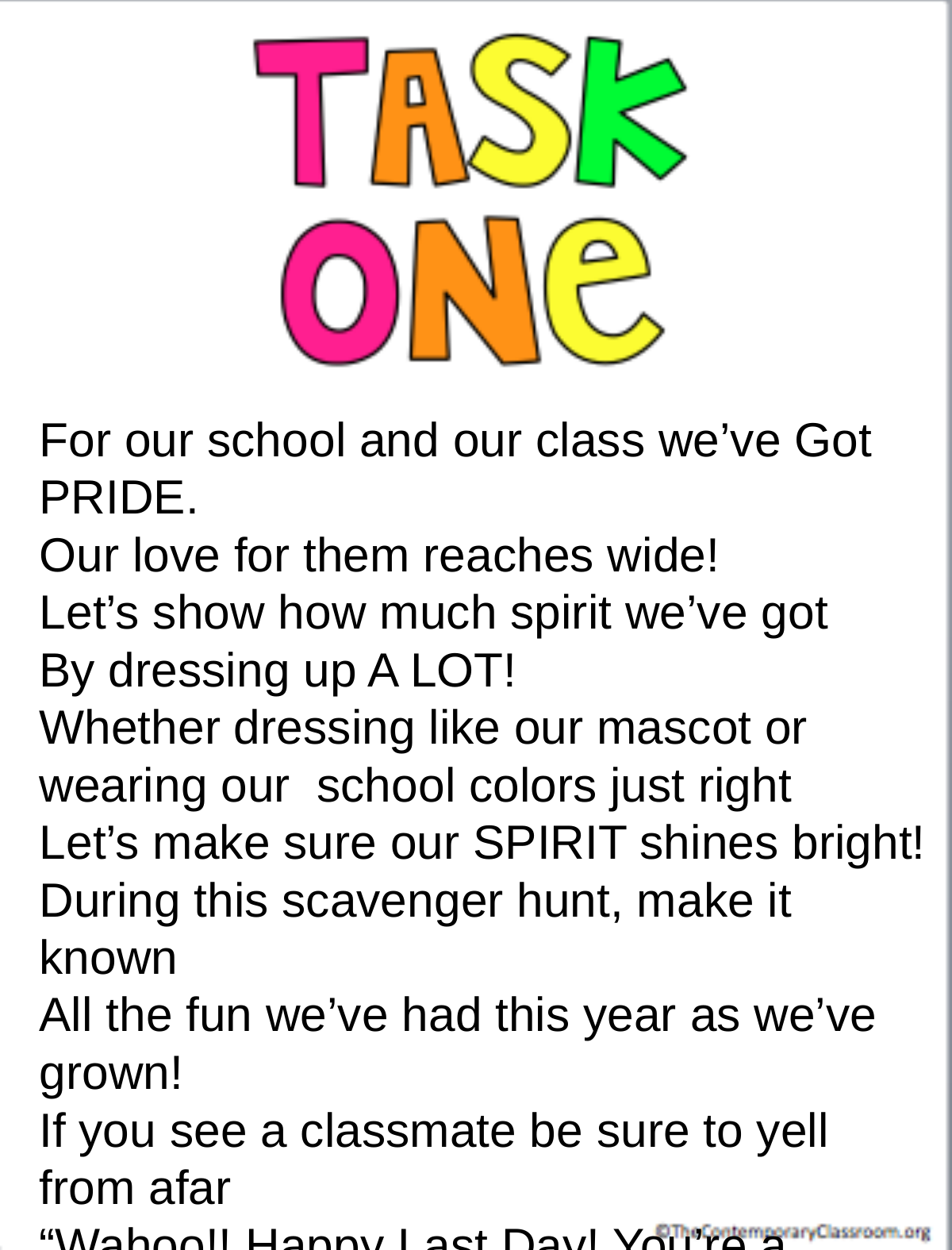

For our school and our class we’ve Got PRIDE.
Our love for them reaches wide!
Let’s show how much spirit we’ve got
By dressing up A LOT!
Whether dressing like our mascot or wearing our  school colors just right
Let’s make sure our SPIRIT shines bright!
During this scavenger hunt, make it known
All the fun we’ve had this year as we’ve grown!
If you see a classmate be sure to yell from afar
“Wahoo!! Happy Last Day! You’re a superstar!”